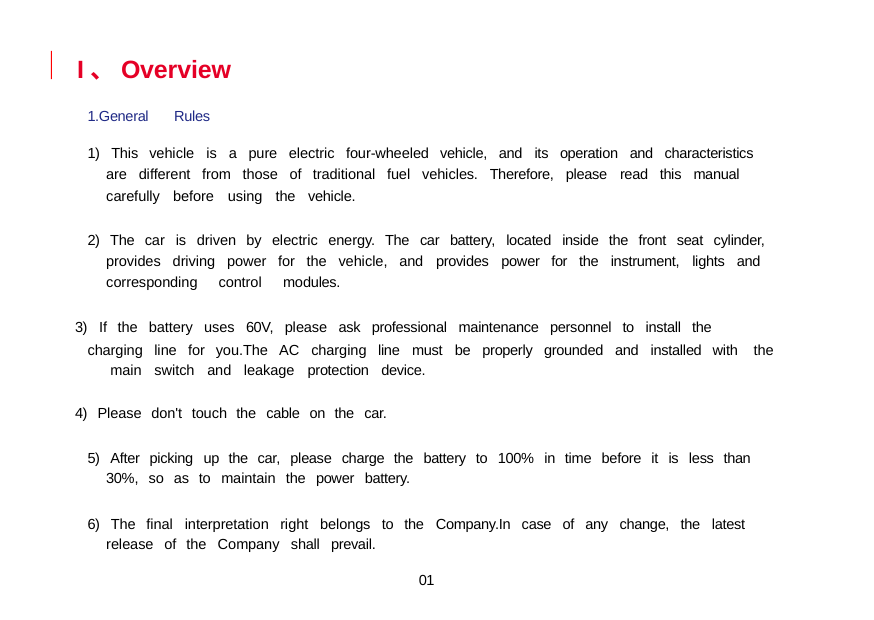

I、Overview
1.General      Rules
1)  This  vehicle  is  a  pure  electric  four-wheeled  vehicle,  and  its  operation  and  characteristics     are  different  from  those  of  traditional  fuel  vehicles.  Therefore,   please   read  this   manual        carefully   before   using   the   vehicle.
2)  The  car  is  driven  by  electric  energy.  The  car  battery,  located  inside  the  front  seat  cylinder,  provides   driving   power  for  the  vehicle,   and   provides   power  for  the   instrument,   lights   and   corresponding     control     modules.
3)  If  the  battery  uses  60V,  please  ask  professional  maintenance  personnel  to  install  the
charging  line  for  you.The  AC  charging  line  must  be  properly  grounded  and  installed  with    the   main   switch   and   leakage   protection   device.
4)  Please  don't  touch  the  cable  on  the  car.
5)  After  picking  up  the  car,  please  charge  the  battery  to  100%  in  time  before  it  is  less  than      30%,  so  as  to  maintain  the  power  battery.

6)  The  final  interpretation  right  belongs  to  the  Company.In  case  of  any  change,  the  latest       release  of  the  Company  shall  prevail.

01